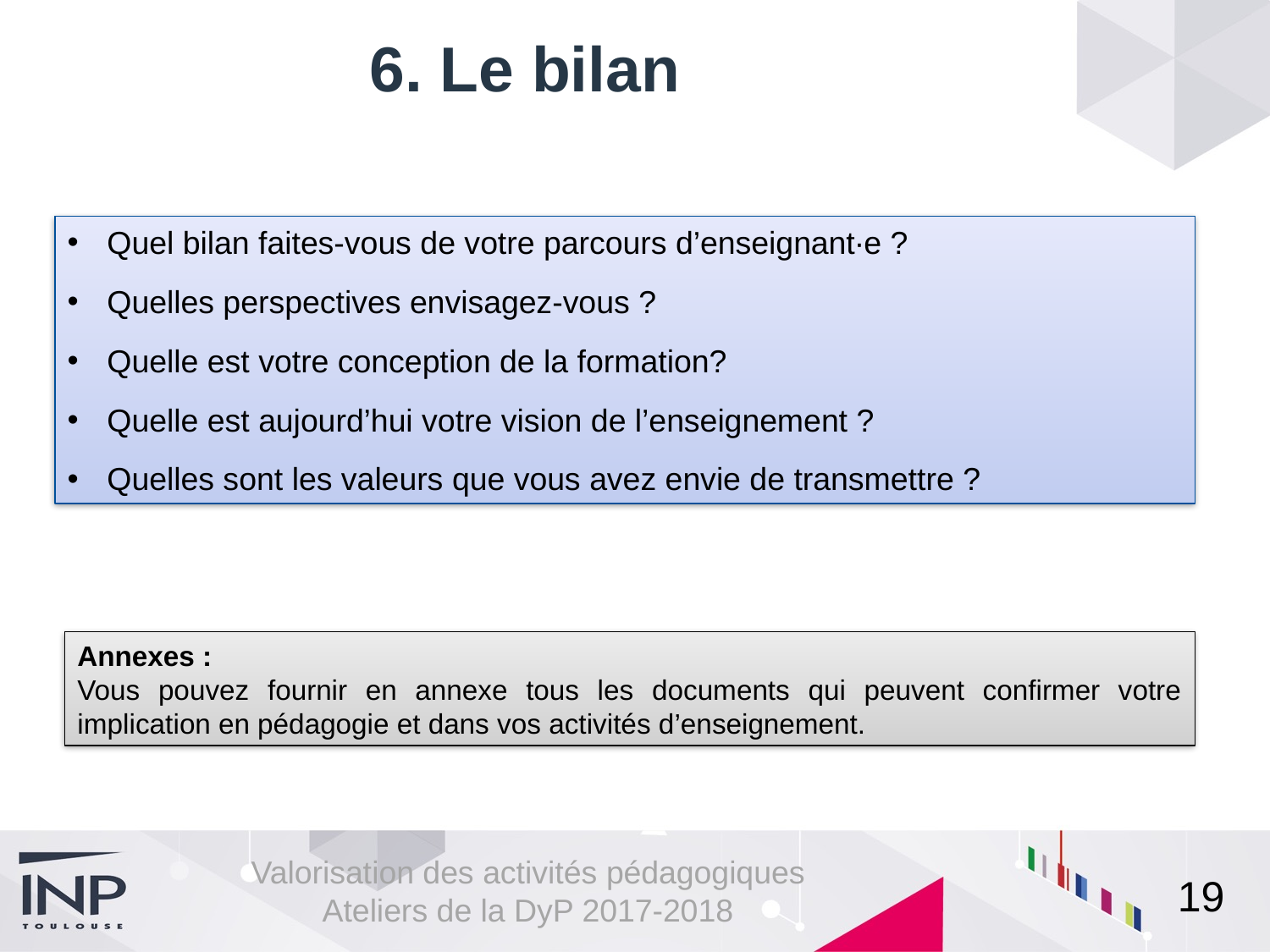

# 6. Le bilan
Quel bilan faites-vous de votre parcours d’enseignant∙e ?
Quelles perspectives envisagez-vous ?
Quelle est votre conception de la formation?
Quelle est aujourd’hui votre vision de l’enseignement ?
Quelles sont les valeurs que vous avez envie de transmettre ?
Annexes :
Vous pouvez fournir en annexe tous les documents qui peuvent confirmer votre implication en pédagogie et dans vos activités d’enseignement.
19